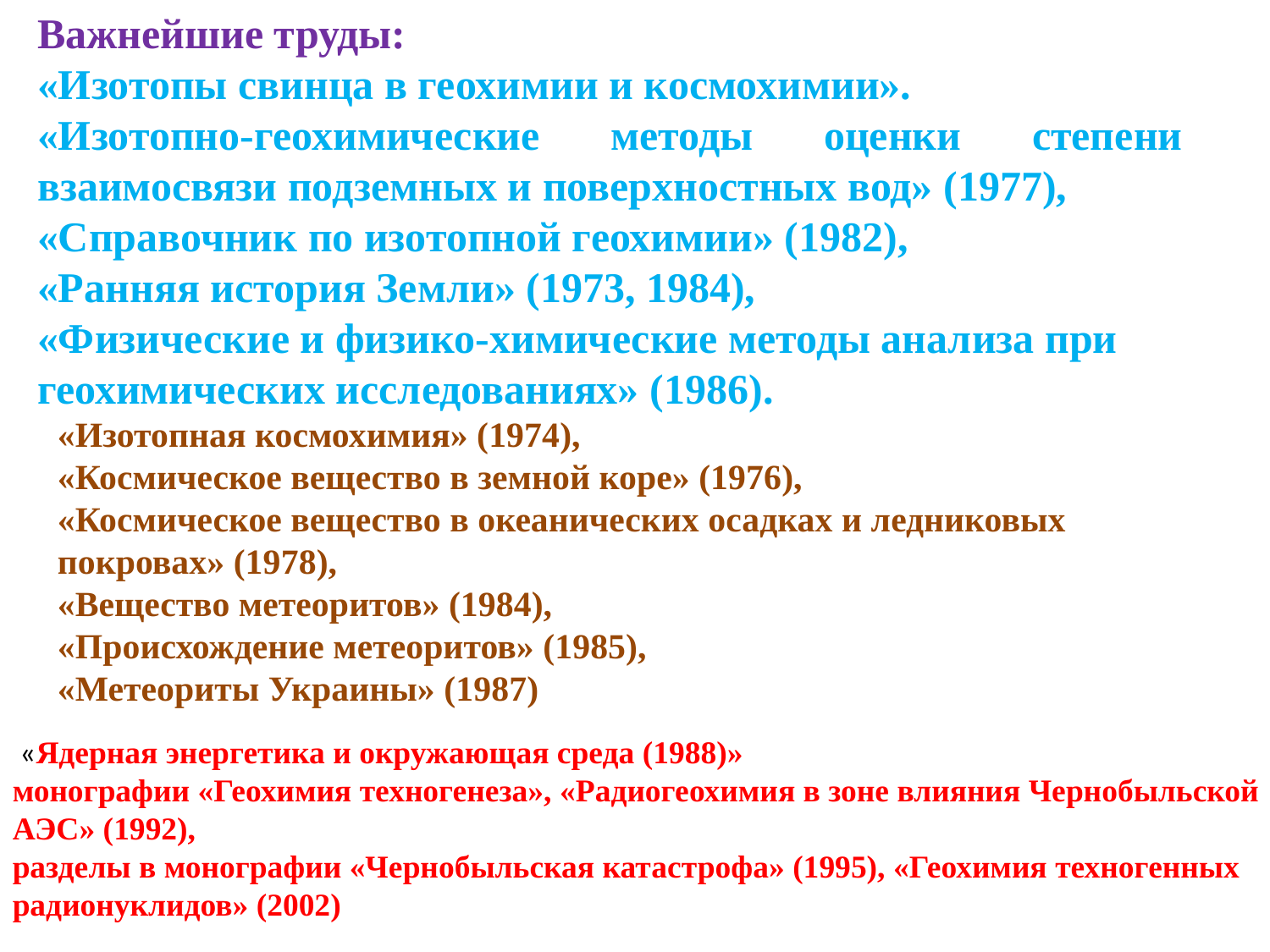

Важнейшие труды:
«Изотопы свинца в геохимии и космохимии».
«Изотопно-геохимические методы оценки степени взаимосвязи подземных и поверхностных вод» (1977),
«Справочник по изотопной геохимии» (1982),
«Ранняя история Земли» (1973, 1984),
«Физические и физико-химические методы анализа при геохимических исследованиях» (1986).
«Изотопная космохимия» (1974),
«Космическое вещество в земной коре» (1976),
«Космическое вещество в океанических осадках и ледниковых покровах» (1978),
«Вещество метеоритов» (1984),
«Происхождение метеоритов» (1985),
«Метеориты Украины» (1987)
 «Ядерная энергетика и окружающая среда (1988)»
монографии «Геохимия техногенеза», «Радиогеохимия в зоне влияния Чернобыльской АЭС» (1992),
разделы в монографии «Чернобыльская катастрофа» (1995), «Геохимия техногенных радионуклидов» (2002)